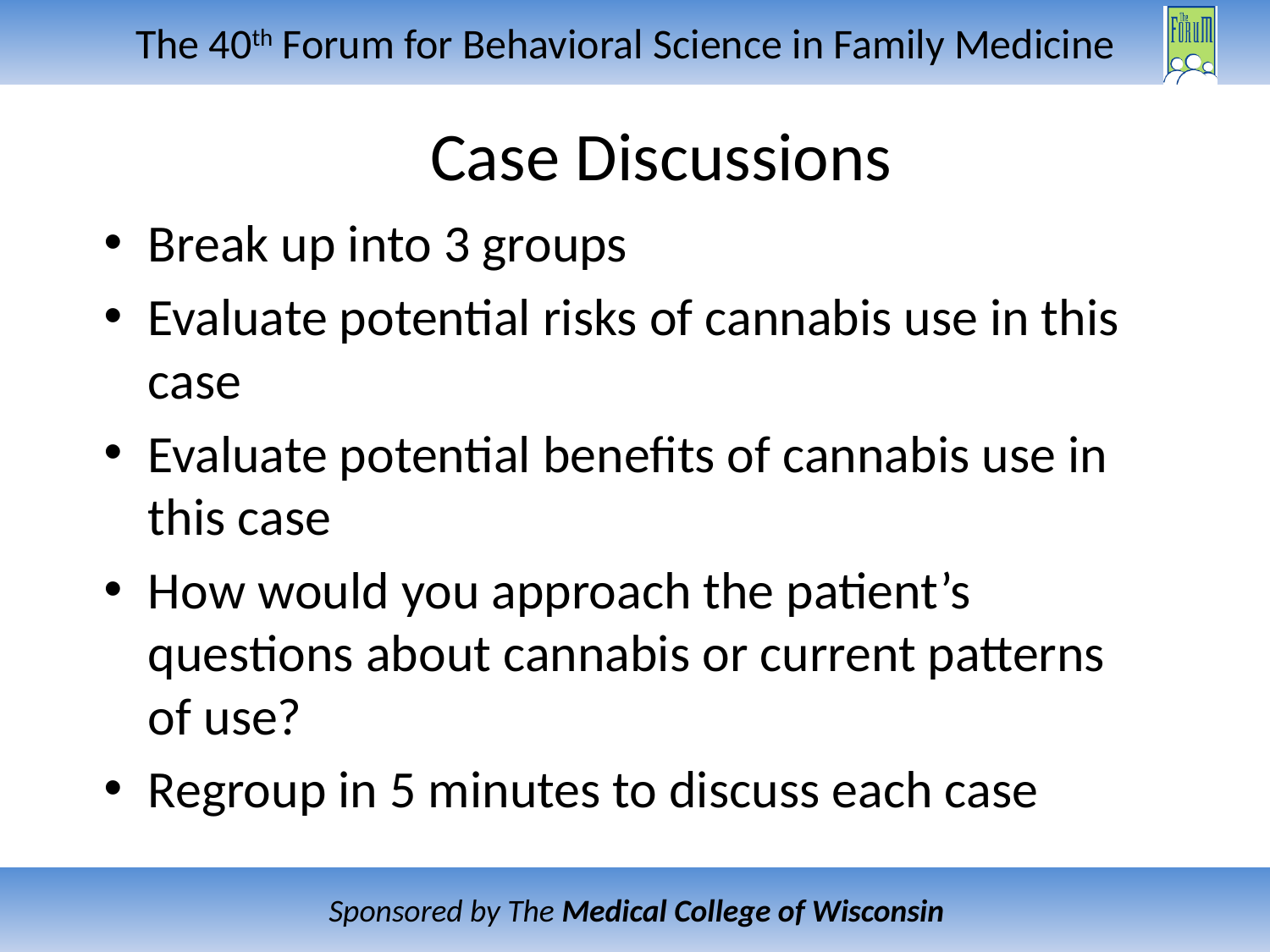

# Case Discussions
Break up into 3 groups
Evaluate potential risks of cannabis use in this case
Evaluate potential benefits of cannabis use in this case
How would you approach the patient’s questions about cannabis or current patterns of use?
Regroup in 5 minutes to discuss each case